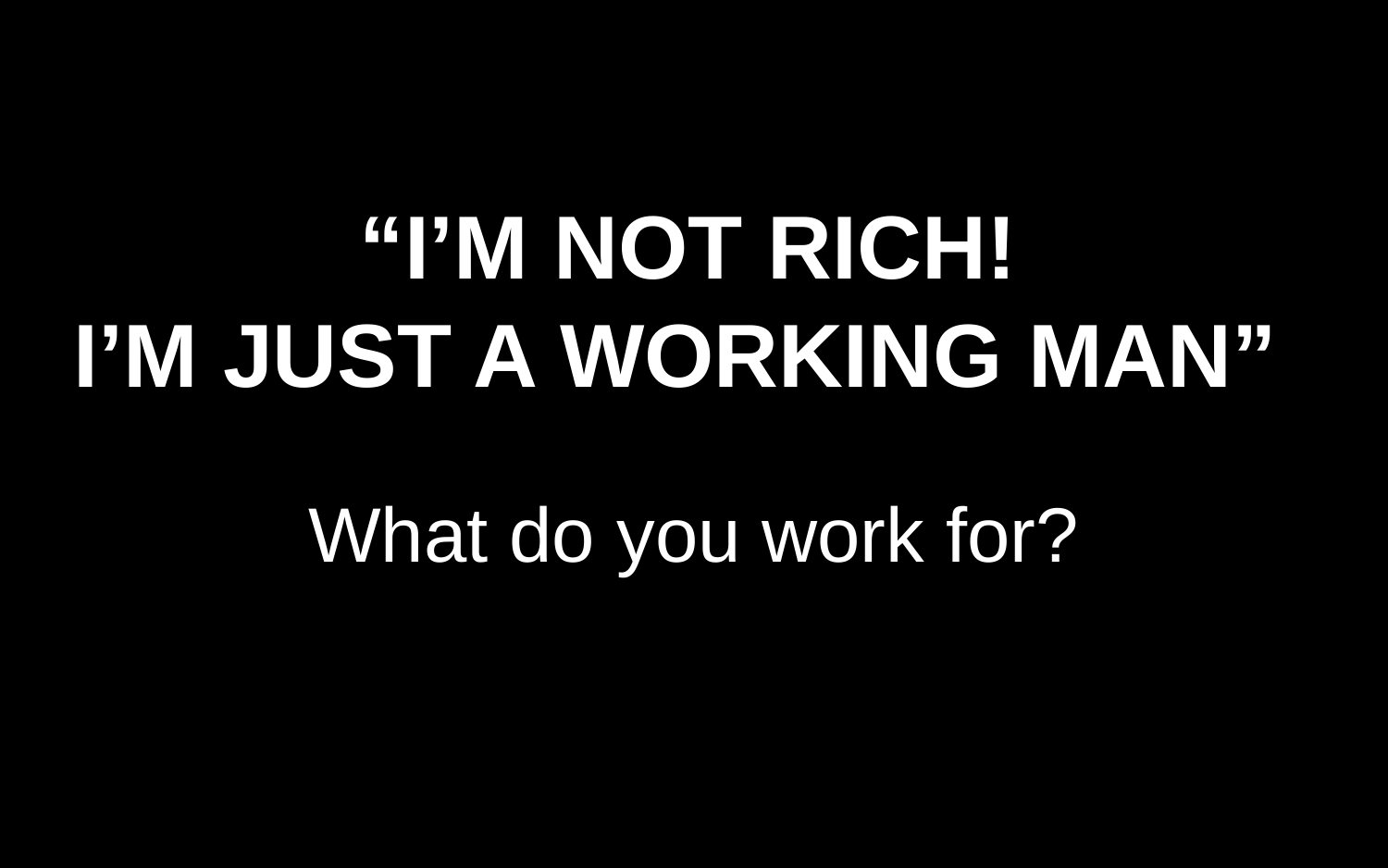

# “I’m not rich! I’m just a working man”
What do you work for?